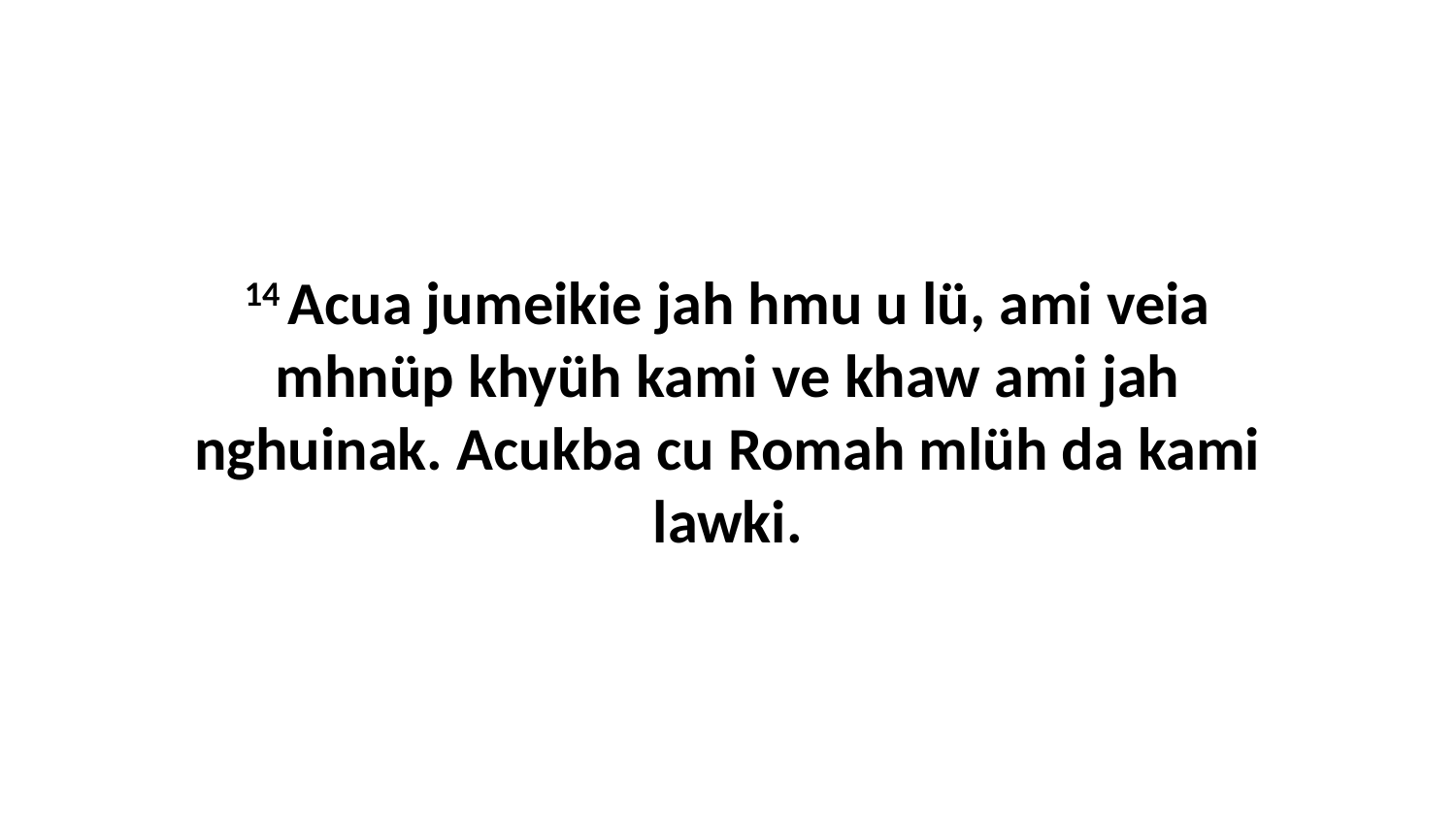

14 Acua jumeikie jah hmu u lü, ami veia mhnüp khyüh kami ve khaw ami jah nghuinak. Acukba cu Romah mlüh da kami lawki.